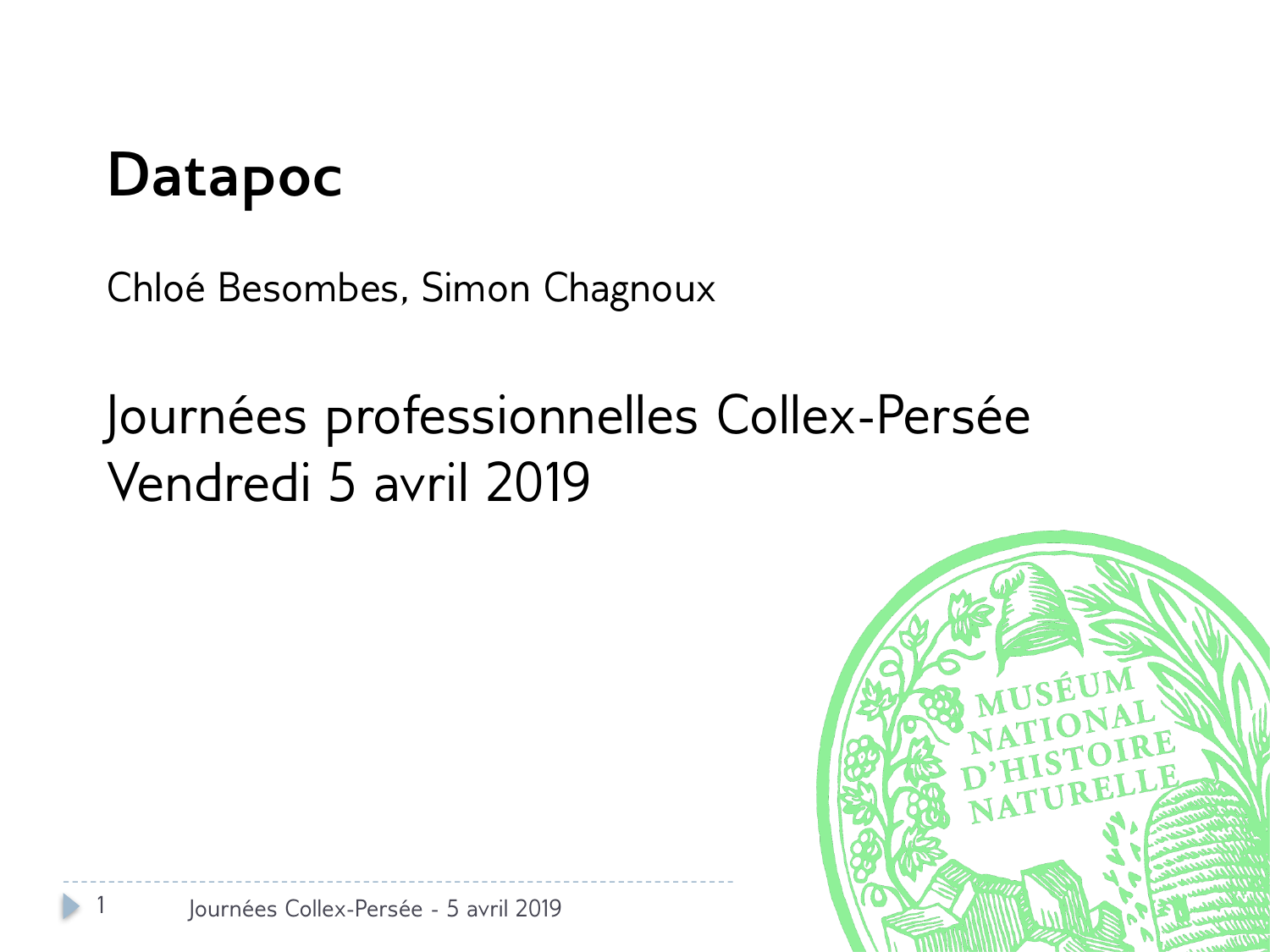

Datapoc

Chloé Besombes, Simon Chagnoux

Journées professionnelles Collex-Persée
Vendredi 5 avril 2019
1
Journées Collex-Persée - 5 avril 2019